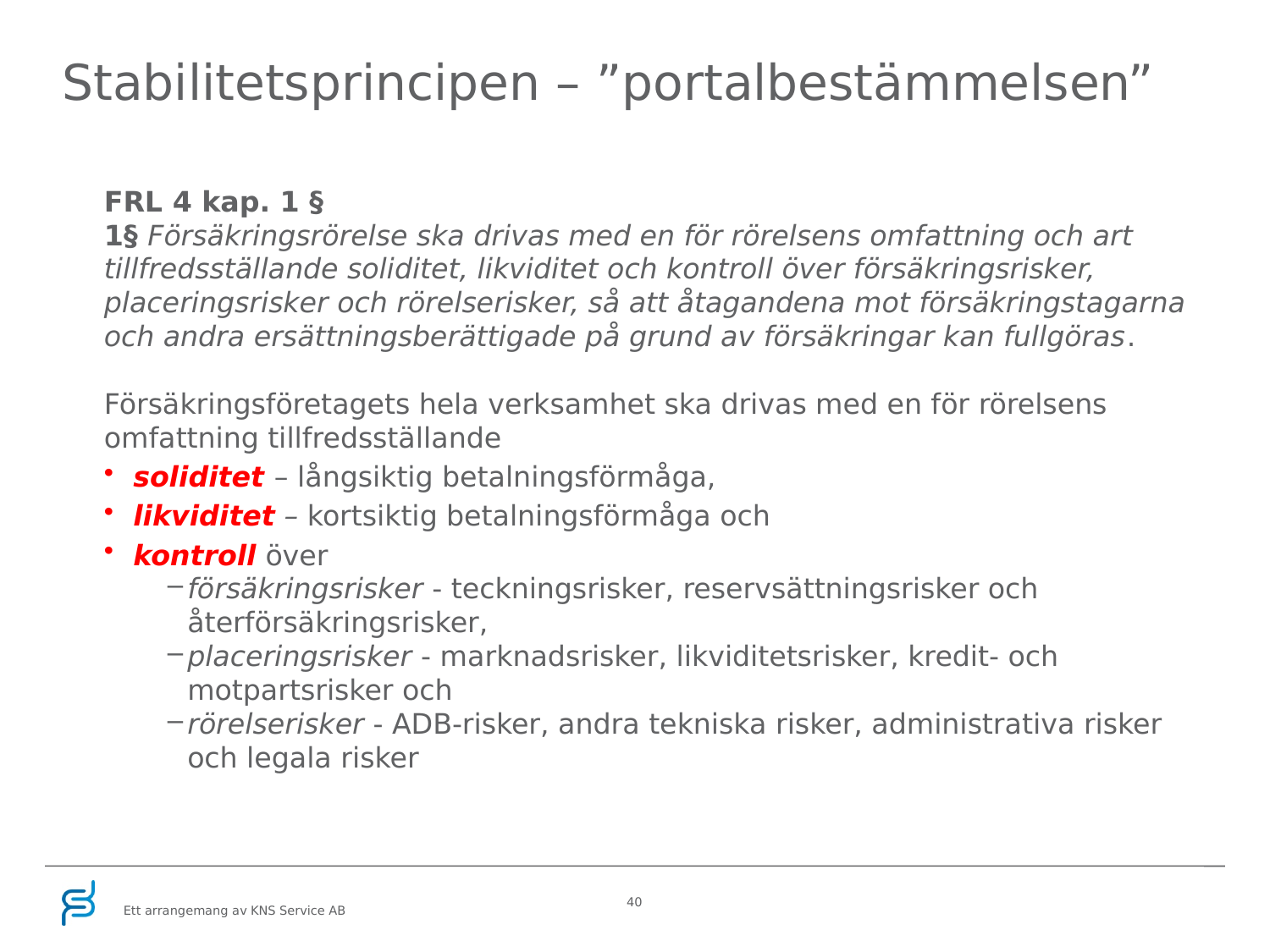

# Stabilitetsprincipen – ”portalbestämmelsen”
FRL 4 kap. 1 §
1§ Försäkringsrörelse ska drivas med en för rörelsens omfattning och art tillfredsställande soliditet, likviditet och kontroll över försäkringsrisker, placeringsrisker och rörelserisker, så att åtagandena mot försäkringstagarna och andra ersättningsberättigade på grund av försäkringar kan fullgöras.

Försäkringsföretagets hela verksamhet ska drivas med en för rörelsens omfattning tillfredsställande
soliditet – långsiktig betalningsförmåga,
likviditet – kortsiktig betalningsförmåga och
kontroll över
försäkringsrisker - teckningsrisker, reservsättningsrisker och återförsäkringsrisker,
placeringsrisker - marknadsrisker, likviditetsrisker, kredit- och motpartsrisker och
rörelserisker - ADB-risker, andra tekniska risker, administrativa risker och legala risker

40